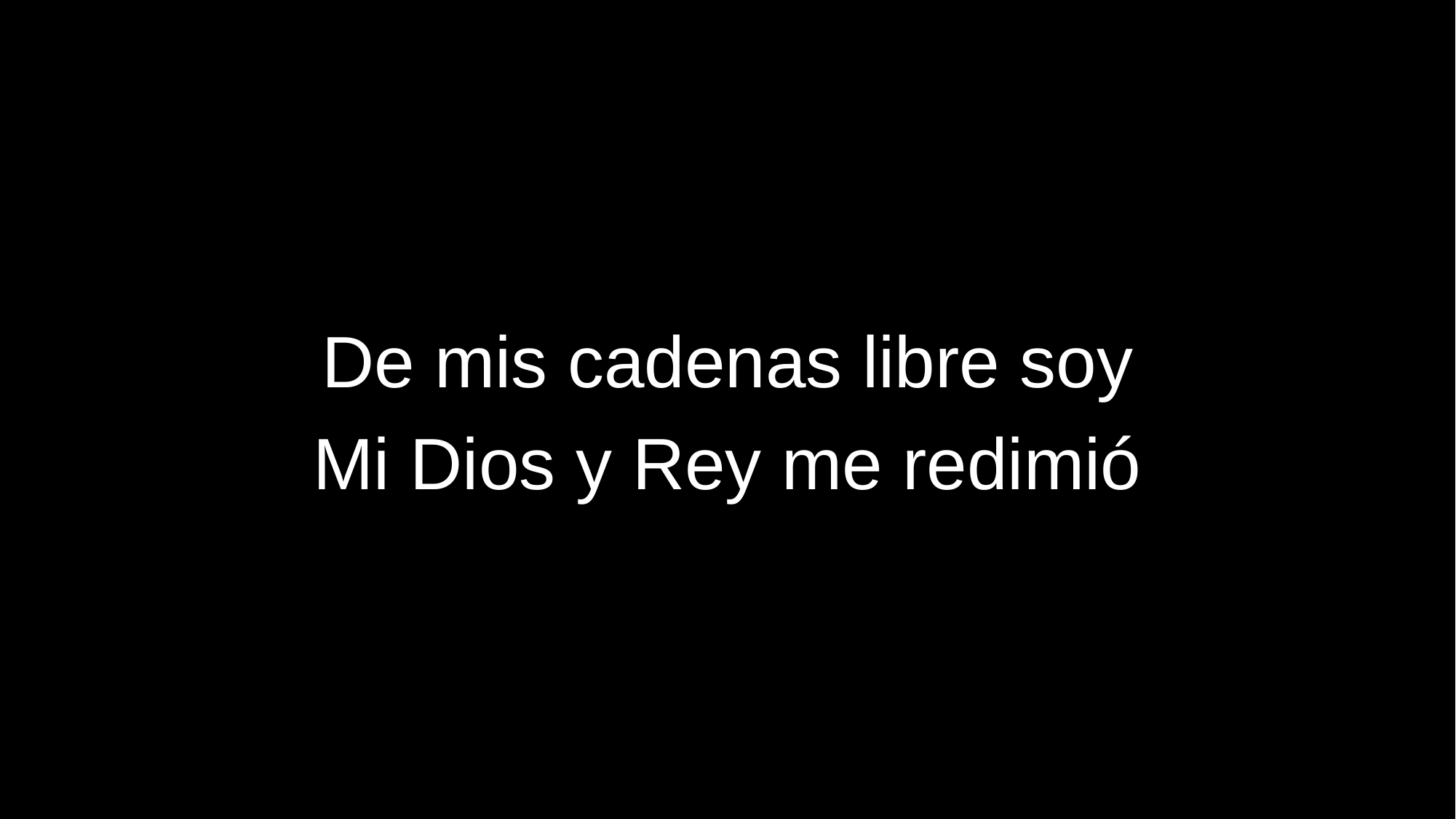

De mis cadenas libre soy
Mi Dios y Rey me redimió